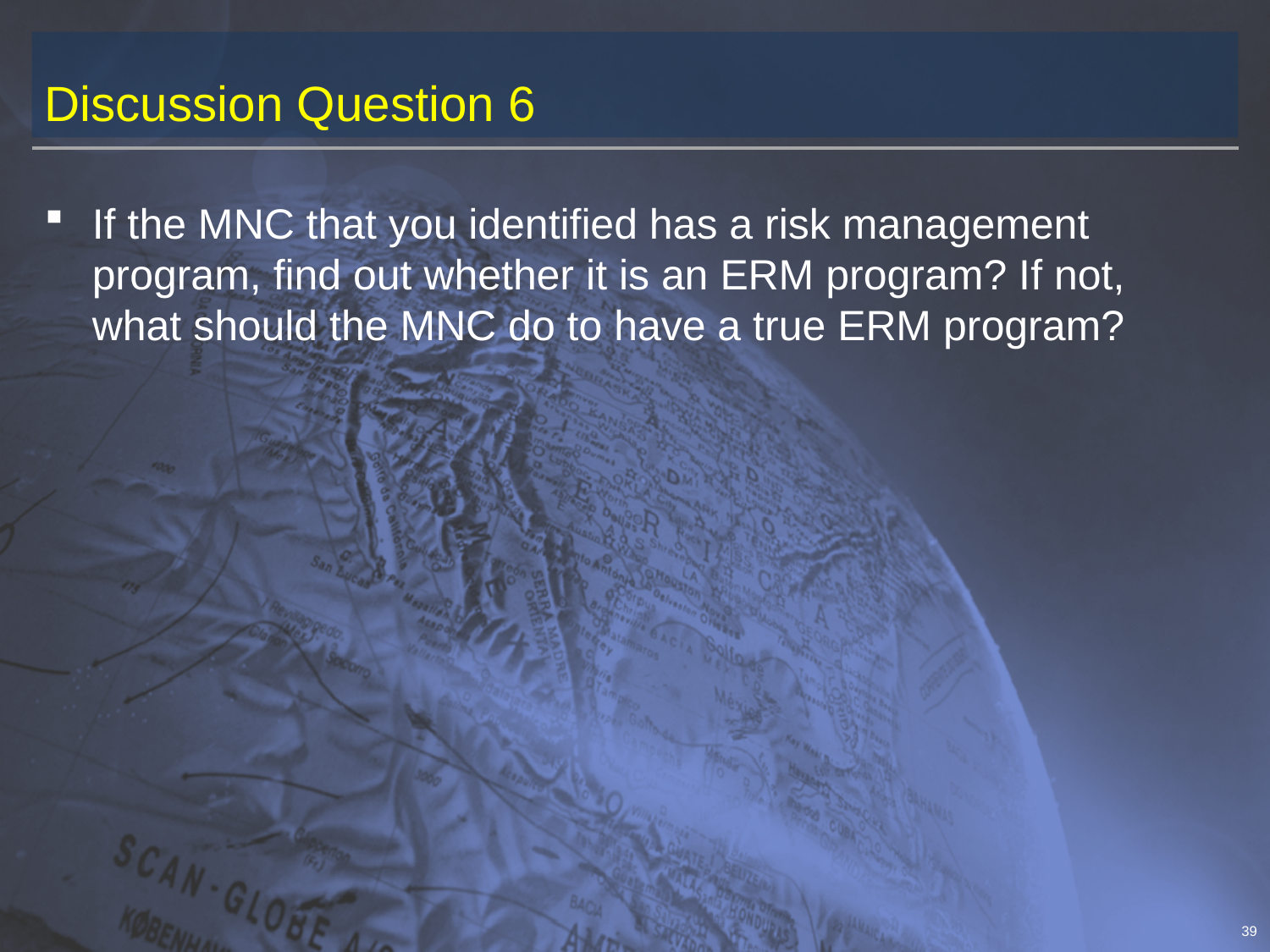

# Discussion Question 6
If the MNC that you identified has a risk management program, find out whether it is an ERM program? If not, what should the MNC do to have a true ERM program?

39